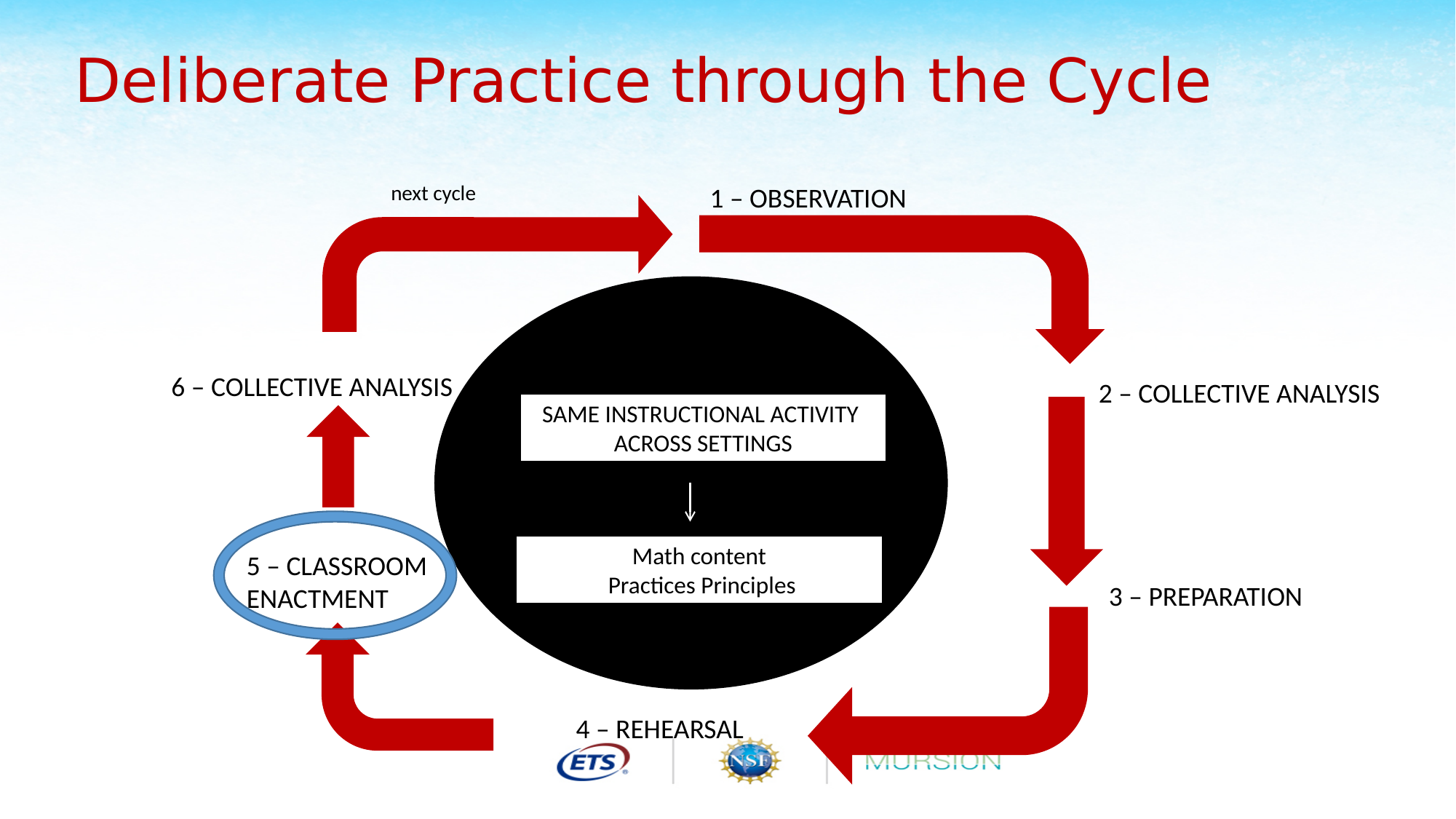

# Deliberate Practice through the Cycle

next cycle
1 – OBSERVATION

6 – COLLECTIVE ANALYSIS
2 – COLLECTIVE ANALYSIS
SAME INSTRUCTIONAL ACTIVITY
ACROSS SETTINGS

Math content
 Practices Principles
5 – CLASSROOM
ENACTMENT
3 – PREPARATION

4 – REHEARSAL